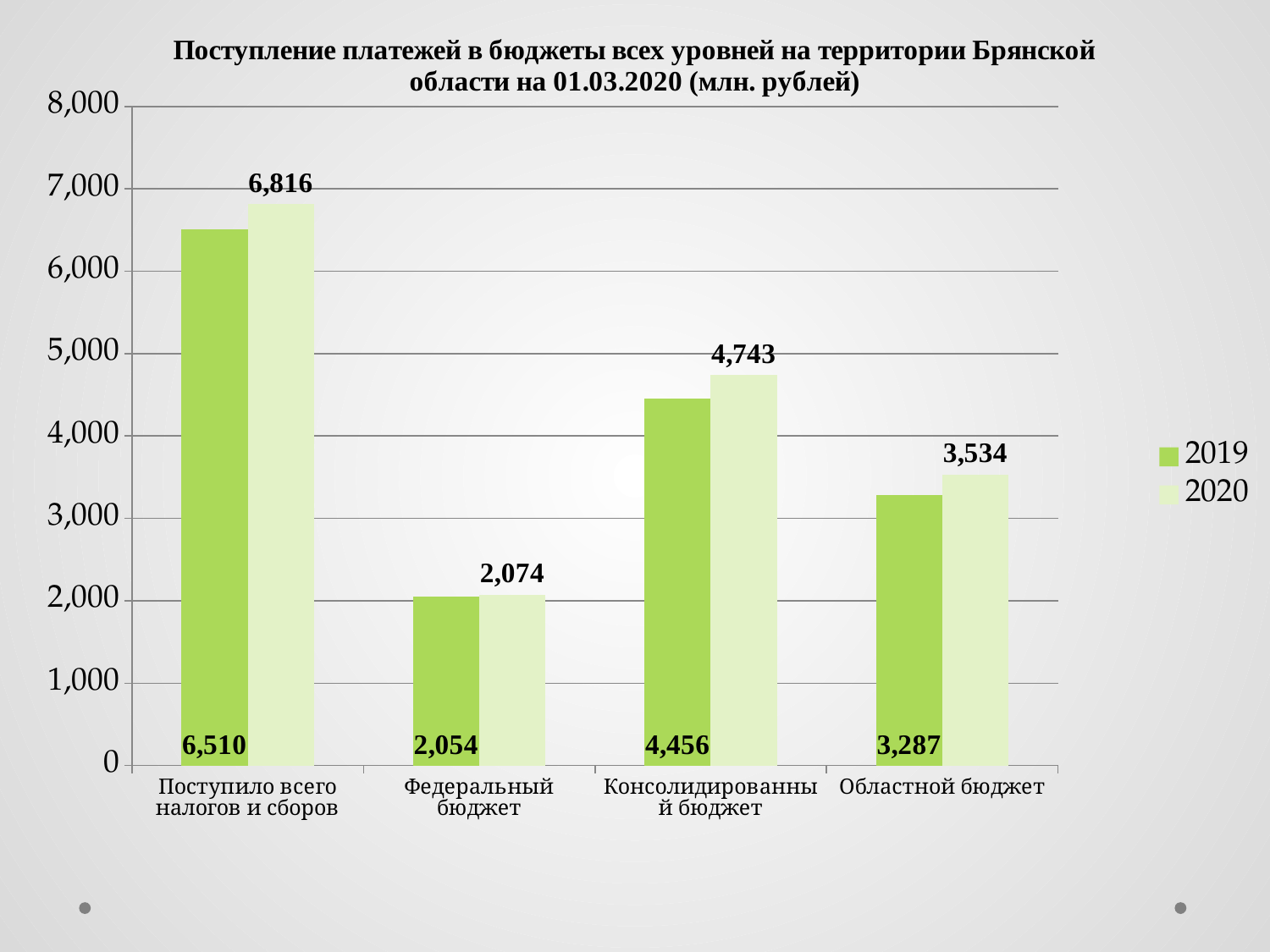

### Chart: Поступление платежей в бюджеты всех уровней на территории Брянской области на 01.03.2020 (млн. рублей)

| Category | 2019 | 2020 |
|---|---|---|
| Поступило всего налогов и сборов | 6510.0 | 6816.0 |
| Федеральный бюджет | 2054.0 | 2074.0 |
| Консолидированный бюджет | 4456.0 | 4743.0 |
| Областной бюджет | 3287.0 | 3534.0 |